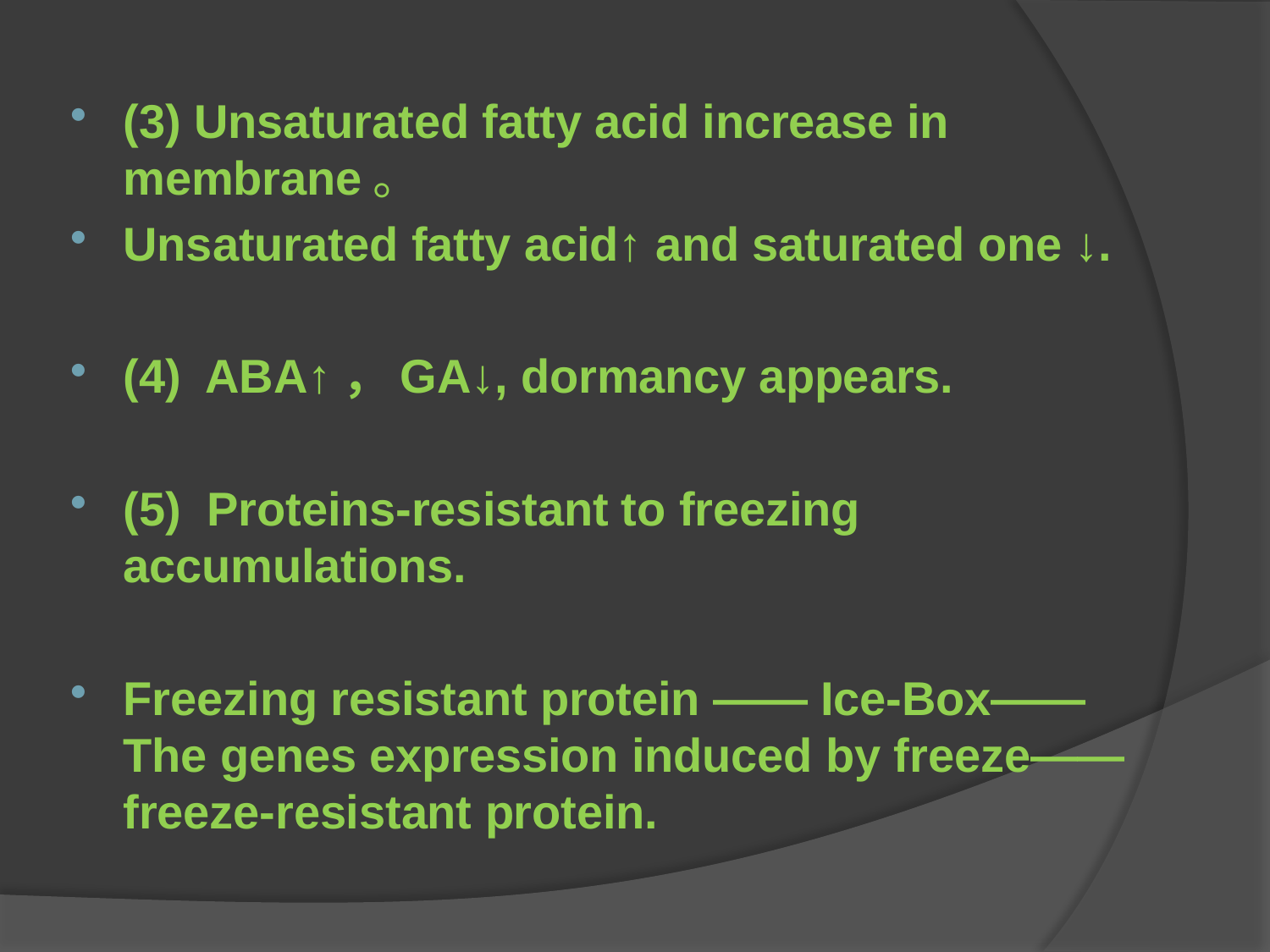

(3) Unsaturated fatty acid increase in membrane。
Unsaturated fatty acid↑ and saturated one ↓.

(4)  ABA↑，GA↓, dormancy appears.

(5)  Proteins-resistant to freezing accumulations.

Freezing resistant protein —— Ice-Box——The genes expression induced by freeze——freeze-resistant protein.